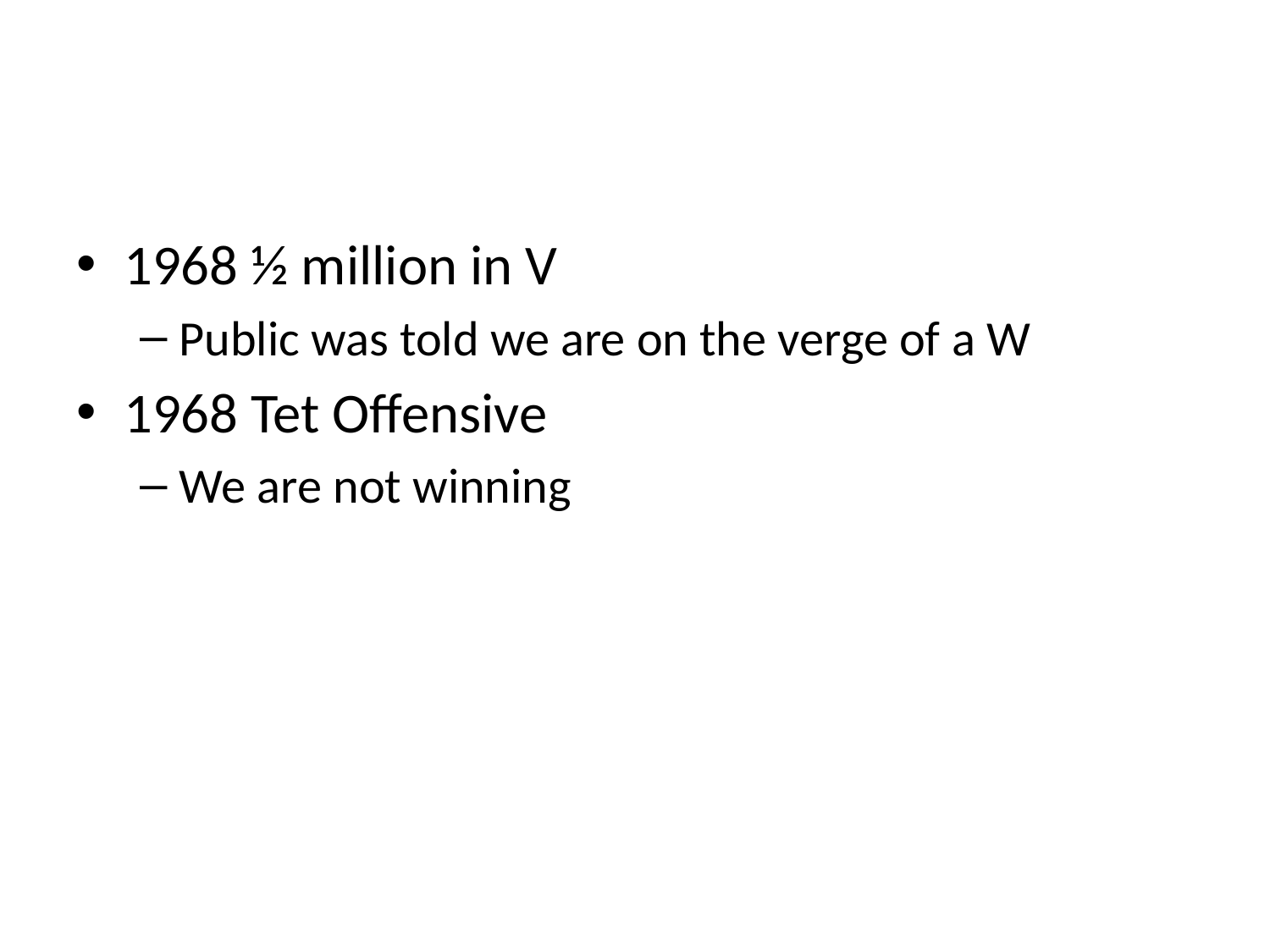

#
1968 ½ million in V
Public was told we are on the verge of a W
1968 Tet Offensive
We are not winning